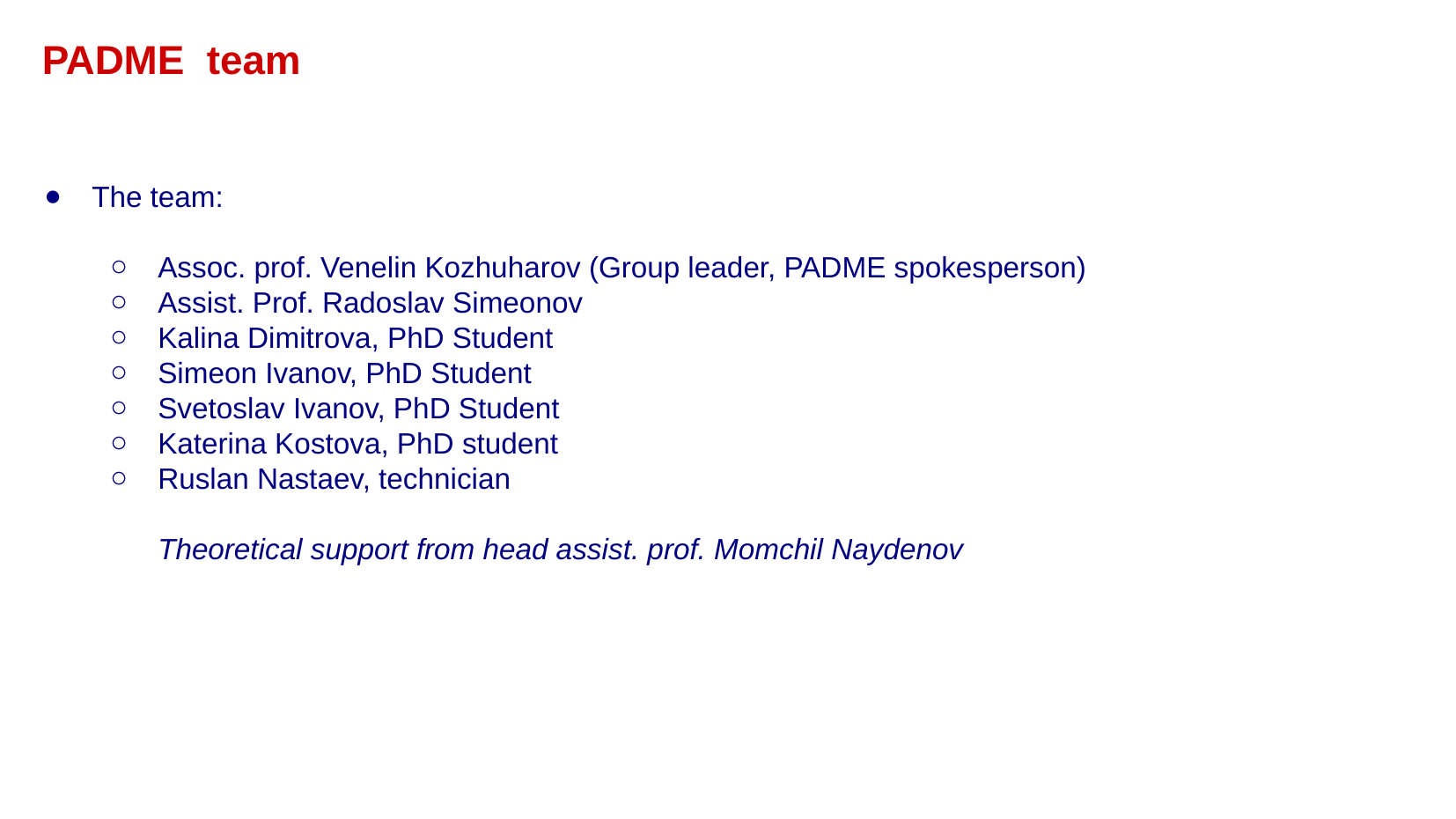

PADME  team
The team:

Assoc. prof. Venelin Kozhuharov (Group leader, PADME spokesperson)
Assist. Prof. Radoslav Simeonov
Kalina Dimitrova, PhD Student
Simeon Ivanov, PhD Student
Svetoslav Ivanov, PhD Student
Katerina Kostova, PhD student
Ruslan Nastaev, technician

Theoretical support from head assist. prof. Momchil Naydenov